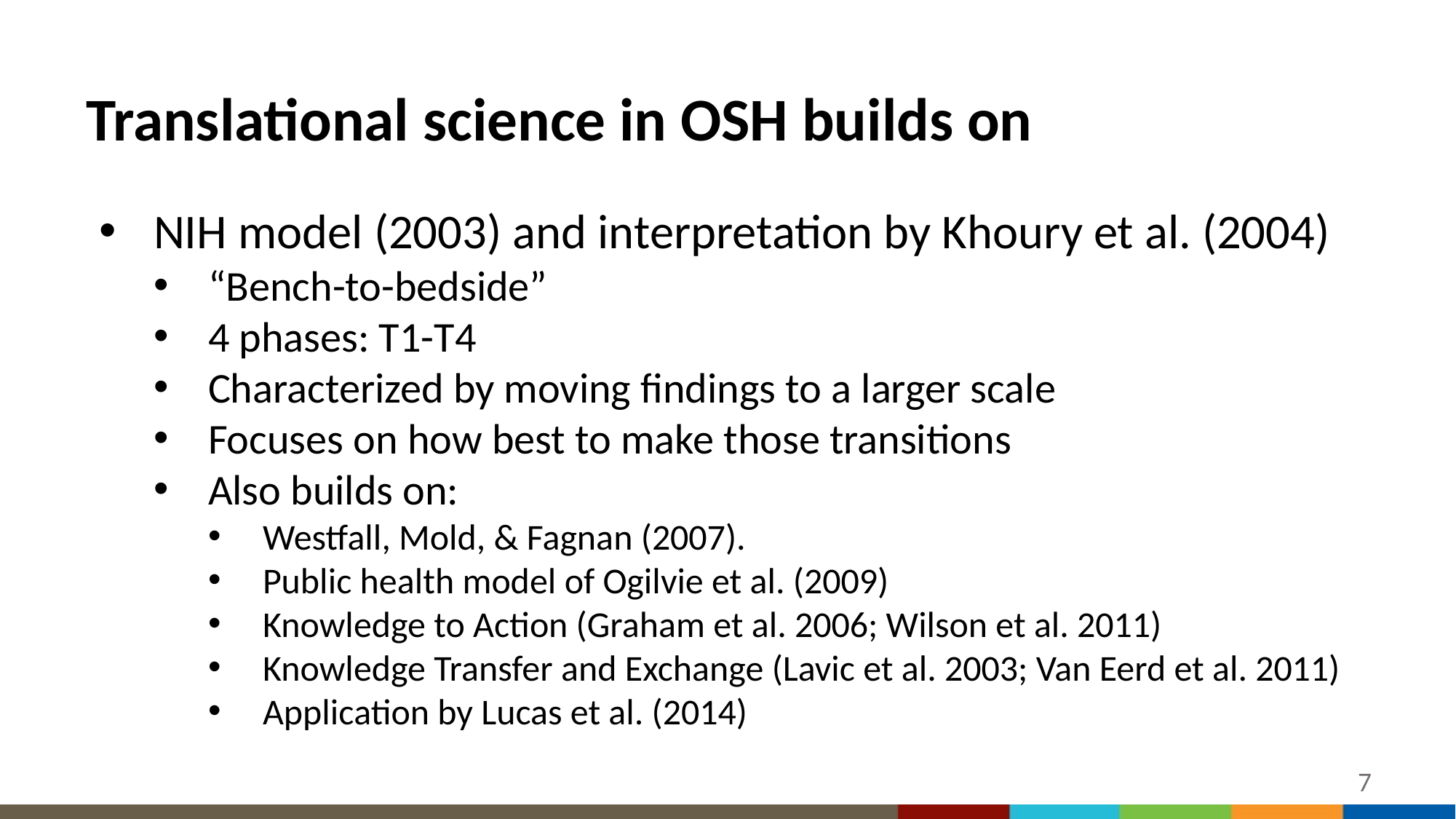

# Translational science in OSH builds on
NIH model (2003) and interpretation by Khoury et al. (2004)
“Bench-to-bedside”
4 phases: T1-T4
Characterized by moving findings to a larger scale
Focuses on how best to make those transitions
Also builds on:
Westfall, Mold, & Fagnan (2007).
Public health model of Ogilvie et al. (2009)
Knowledge to Action (Graham et al. 2006; Wilson et al. 2011)
Knowledge Transfer and Exchange (Lavic et al. 2003; Van Eerd et al. 2011)
Application by Lucas et al. (2014)
7